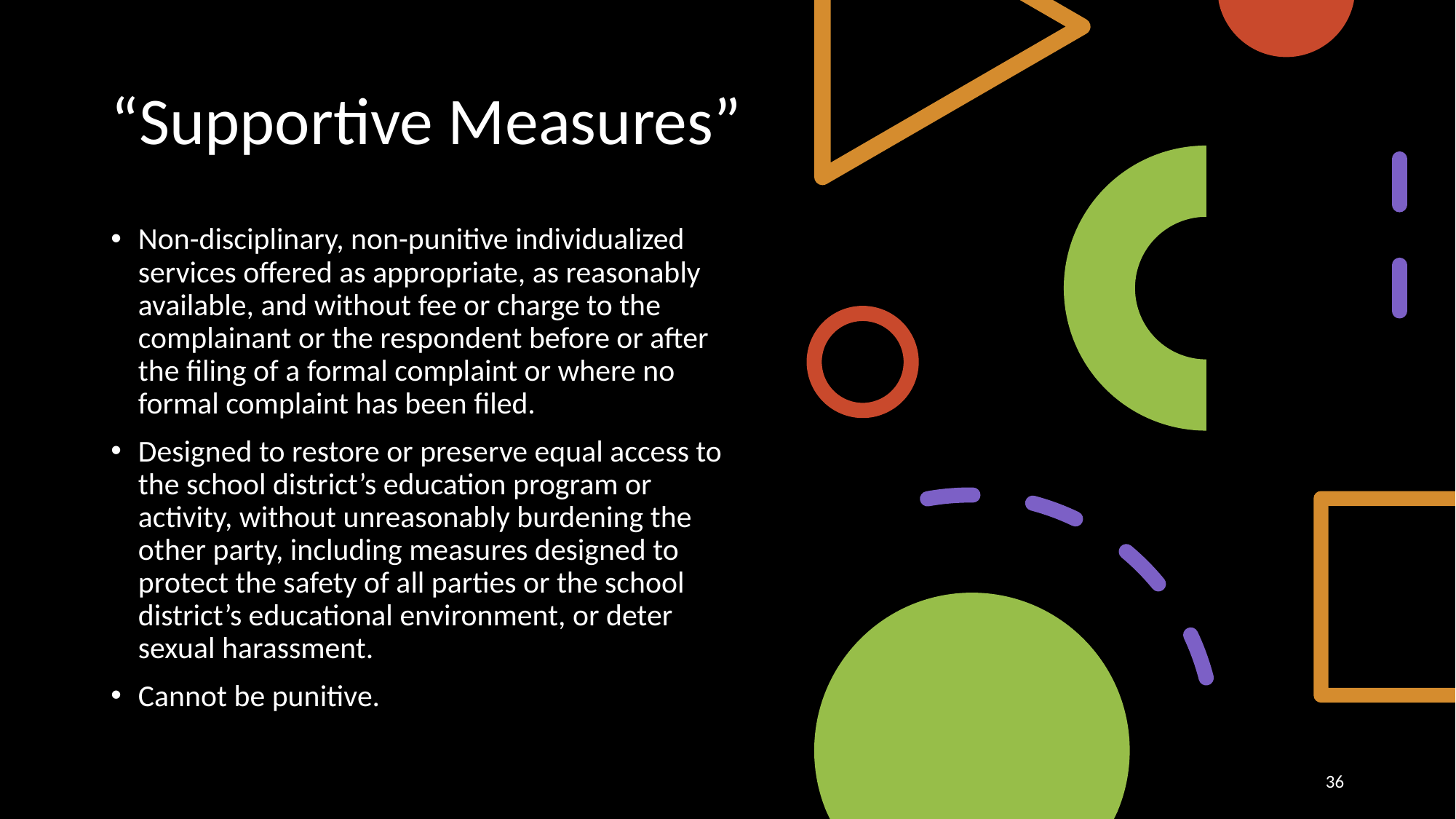

# “Supportive Measures”

Non-disciplinary, non-punitive individualized services offered as appropriate, as reasonably available, and without fee or charge to the complainant or the respondent before or after the filing of a formal complaint or where no formal complaint has been filed.
Designed to restore or preserve equal access to the school district’s education program or activity, without unreasonably burdening the other party, including measures designed to protect the safety of all parties or the school district’s educational environment, or deter sexual harassment.
Cannot be punitive.

36